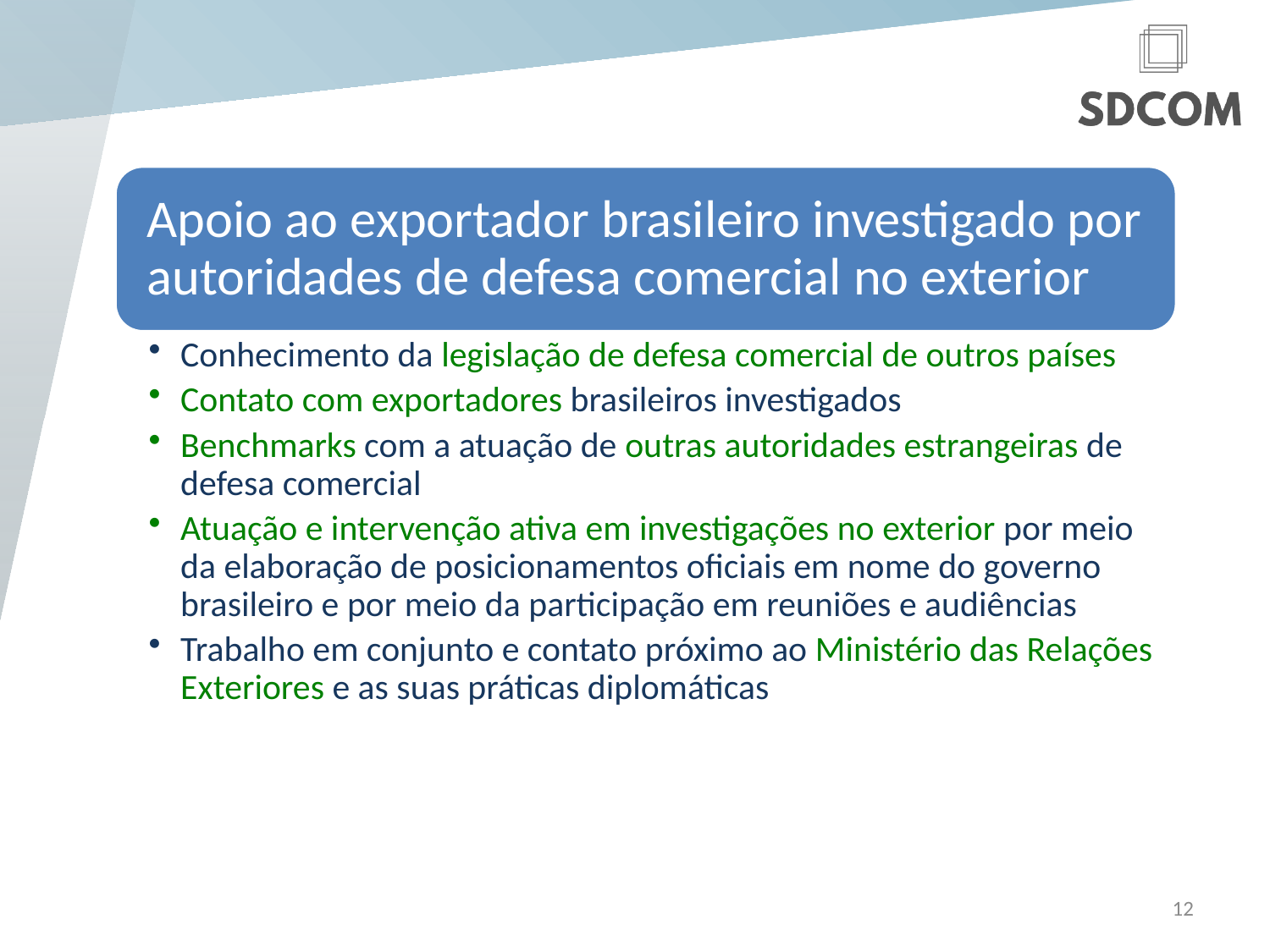

Apoio ao exportador brasileiro investigado por autoridades de defesa comercial no exterior
Conhecimento da legislação de defesa comercial de outros países
Contato com exportadores brasileiros investigados
Benchmarks com a atuação de outras autoridades estrangeiras de defesa comercial
Atuação e intervenção ativa em investigações no exterior por meio da elaboração de posicionamentos oficiais em nome do governo brasileiro e por meio da participação em reuniões e audiências
Trabalho em conjunto e contato próximo ao Ministério das Relações Exteriores e as suas práticas diplomáticas
12